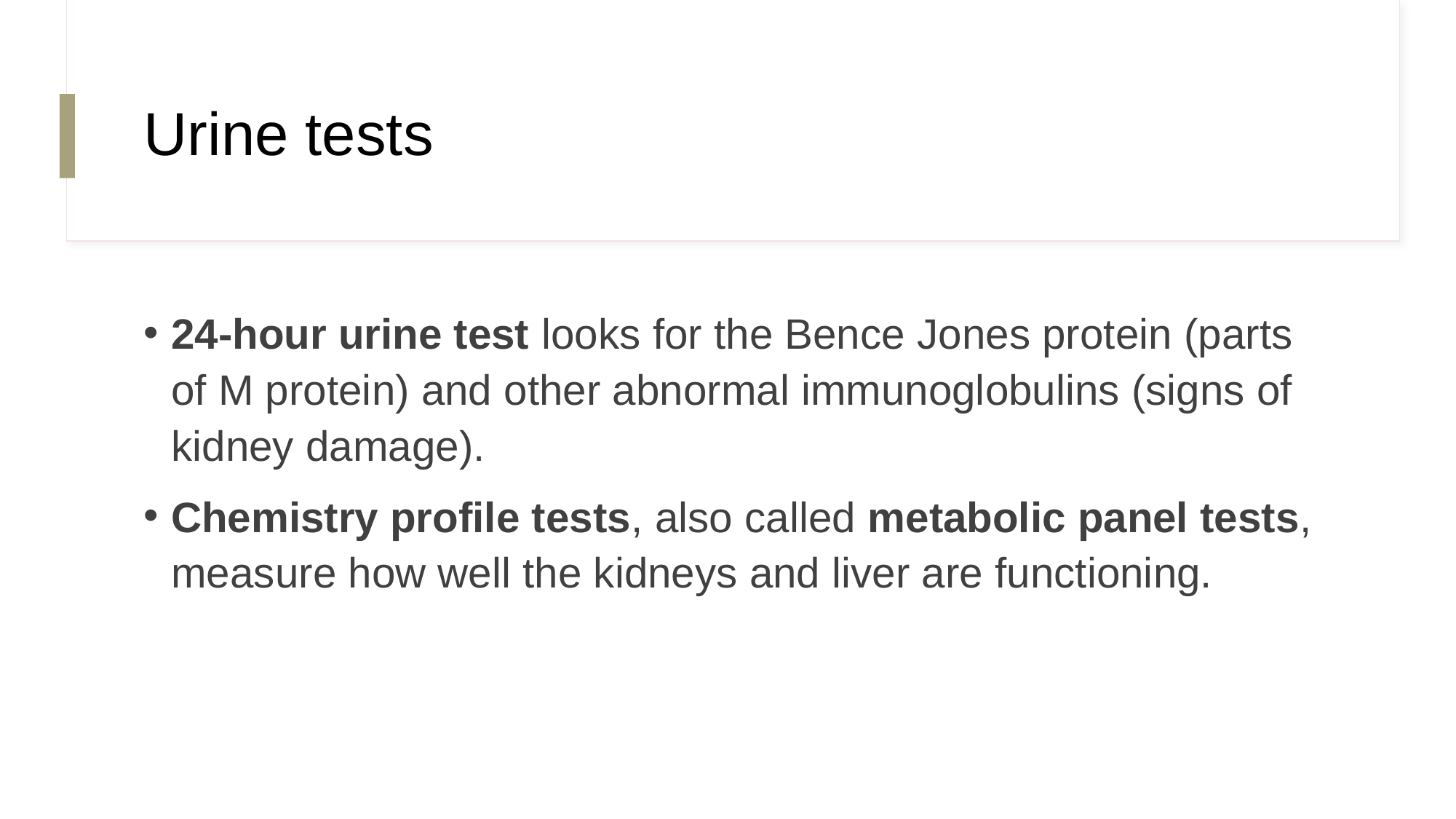

# Urine tests
24-hour urine test looks for the Bence Jones protein (parts of M protein) and other abnormal immunoglobulins (signs of kidney damage).
Chemistry profile tests, also called metabolic panel tests, measure how well the kidneys and liver are functioning.